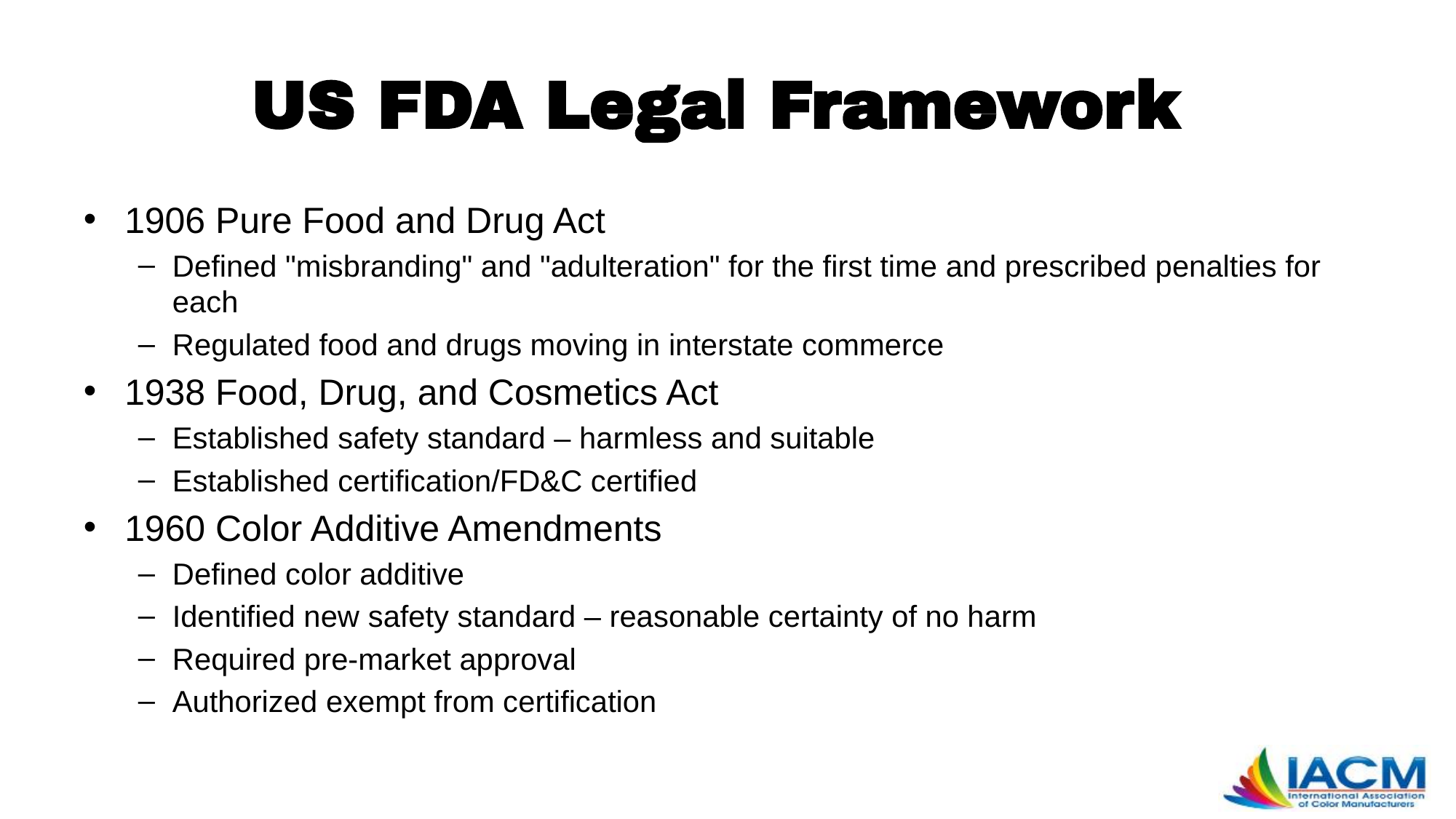

# US FDA Legal Framework
1906 Pure Food and Drug Act
Defined "misbranding" and "adulteration" for the first time and prescribed penalties for each
Regulated food and drugs moving in interstate commerce
1938 Food, Drug, and Cosmetics Act
Established safety standard – harmless and suitable
Established certification/FD&C certified
1960 Color Additive Amendments
Defined color additive
Identified new safety standard – reasonable certainty of no harm
Required pre-market approval
Authorized exempt from certification